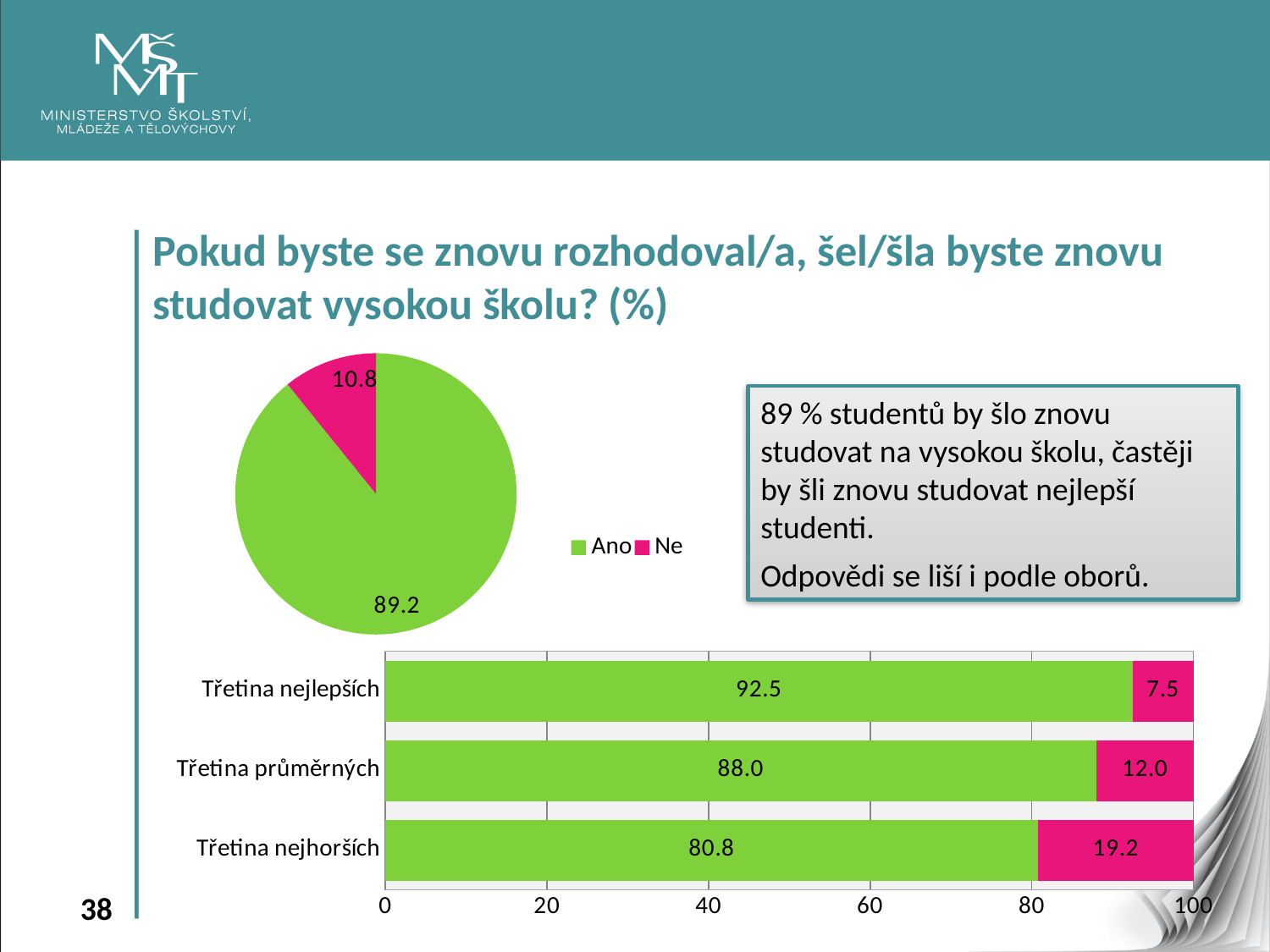

Pokud byste se znovu rozhodoval/a, šel/šla byste znovu studovat vysokou školu? (%)

### Chart

| Category |  |
|---|---|
| Ano | 89.2 |
| Ne | 10.8 |
89 % studentů by šlo znovu studovat na vysokou školu, častěji by šli znovu studovat nejlepší studenti.
Odpovědi se liší i podle oborů.

### Chart

| Category | Ano | Ne |
|---|---|---|
| Třetina nejlepších | 92.5 | 7.5 |
| Třetina průměrných | 88.0 | 12.0 |
| Třetina nejhorších | 80.8 | 19.2 |